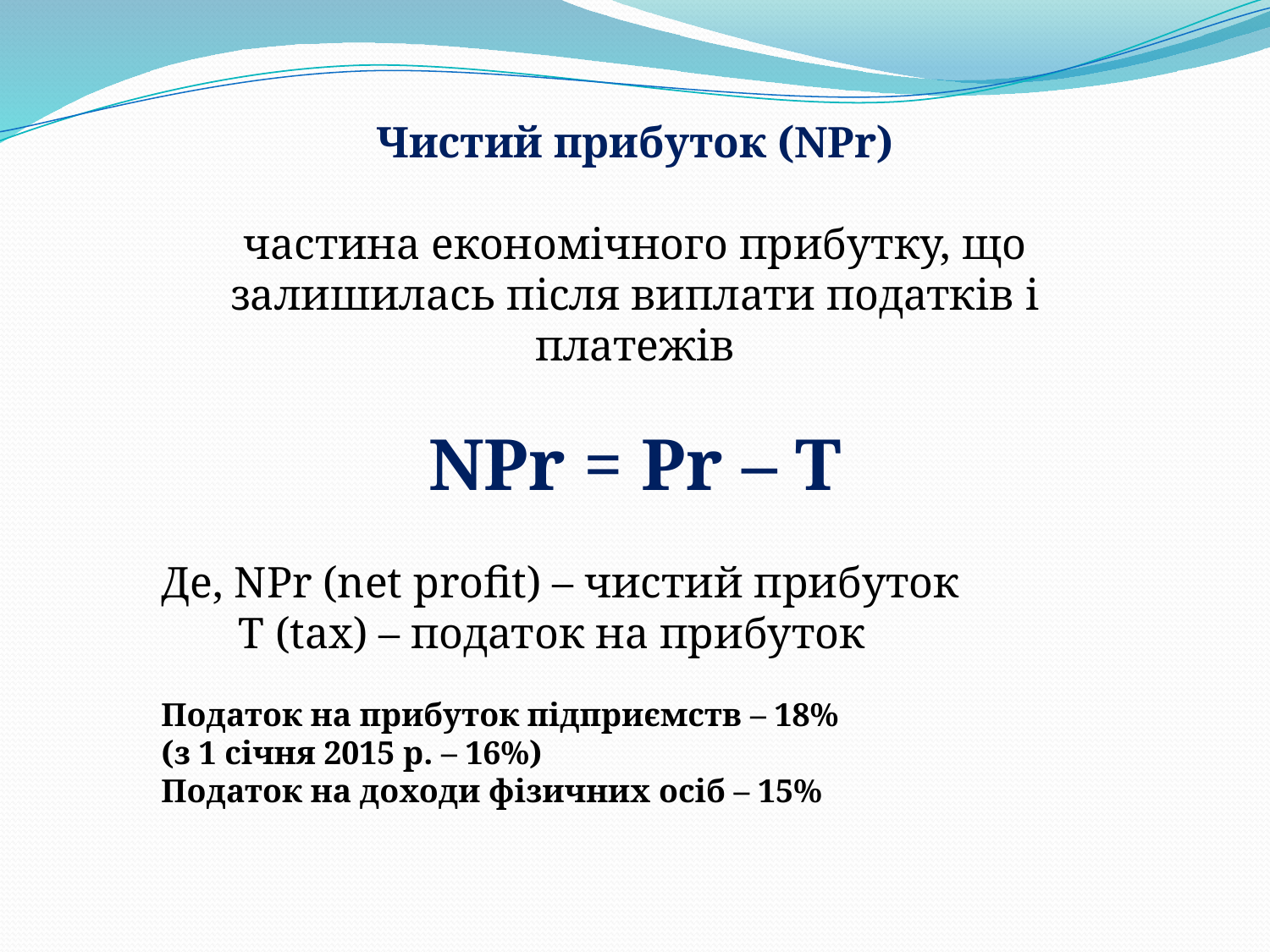

Чистий прибуток (NPr)

частина економічного прибутку, що залишилась після виплати податків і платежів

NPr = Pr – T

Де, NPr (net profit) – чистий прибуток
       Т (tax) – податок на прибуток

Податок на прибуток підприємств – 18%
(з 1 січня 2015 р. – 16%)
Податок на доходи фізичних осіб – 15%